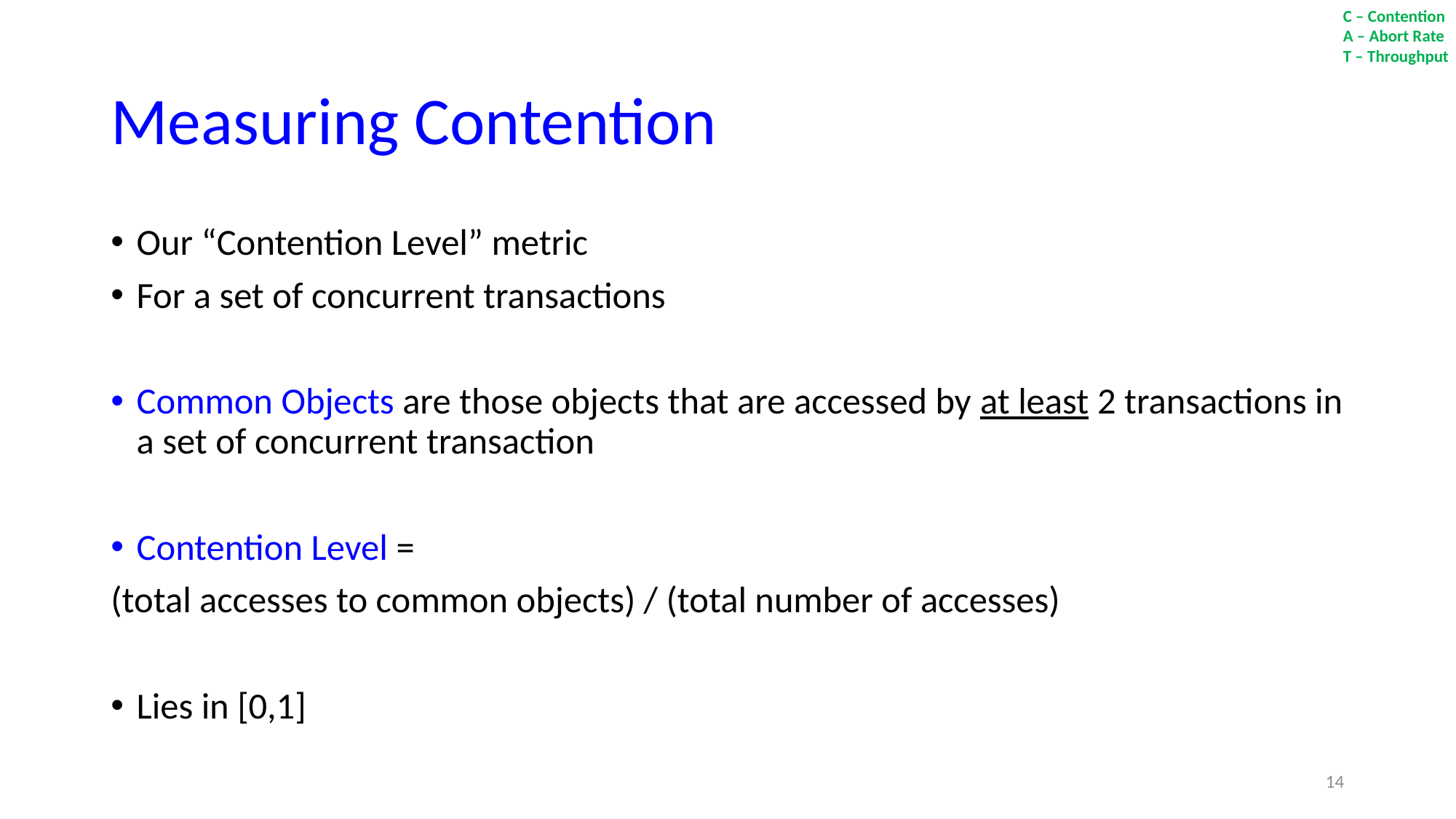

C – Contention
A – Abort Rate
T – Throughput
# Measuring Contention
Our “Contention Level” metric
For a set of concurrent transactions

Common Objects are those objects that are accessed by at least 2 transactions in a set of concurrent transaction

Contention Level =
(total accesses to common objects) / (total number of accesses)

Lies in [0,1]
14